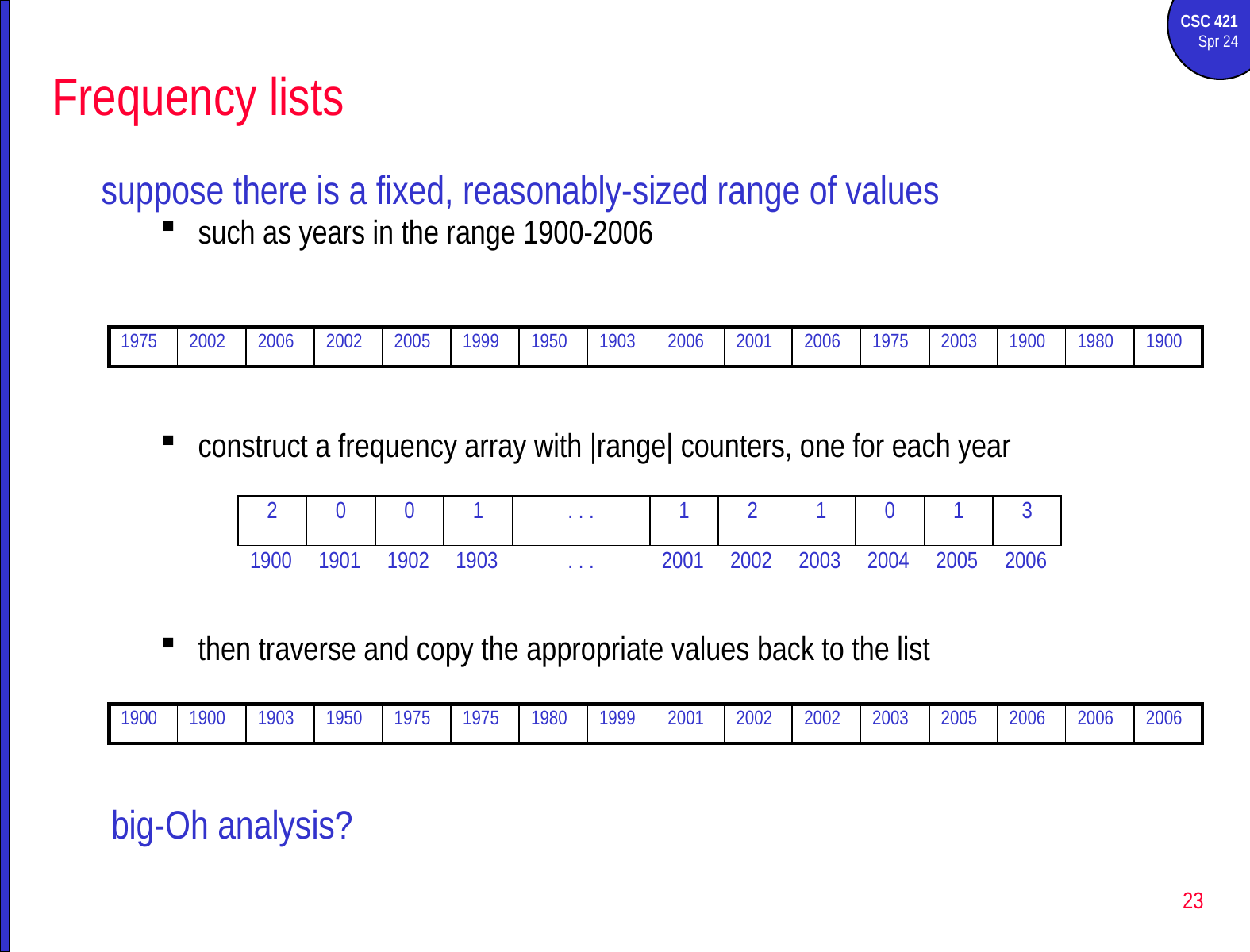

# Frequency lists
suppose there is a fixed, reasonably-sized range of values
such as years in the range 1900-2006
| 1975 | 2002 | 2006 | 2002 | 2005 | 1999 | 1950 | 1903 | 2006 | 2001 | 2006 | 1975 | 2003 | 1900 | 1980 | 1900 |
| --- | --- | --- | --- | --- | --- | --- | --- | --- | --- | --- | --- | --- | --- | --- | --- |
construct a frequency array with |range| counters, one for each year

then traverse and copy the appropriate values back to the list

| 2 | 0 | 0 | 1 | . . . | 1 | 2 | 1 | 0 | 1 | 3 |
| --- | --- | --- | --- | --- | --- | --- | --- | --- | --- | --- |
| 1900 | 1901 | 1902 | 1903 | . . . | 2001 | 2002 | 2003 | 2004 | 2005 | 2006 |
| 1900 | 1900 | 1903 | 1950 | 1975 | 1975 | 1980 | 1999 | 2001 | 2002 | 2002 | 2003 | 2005 | 2006 | 2006 | 2006 |
| --- | --- | --- | --- | --- | --- | --- | --- | --- | --- | --- | --- | --- | --- | --- | --- |
big-Oh analysis?
23